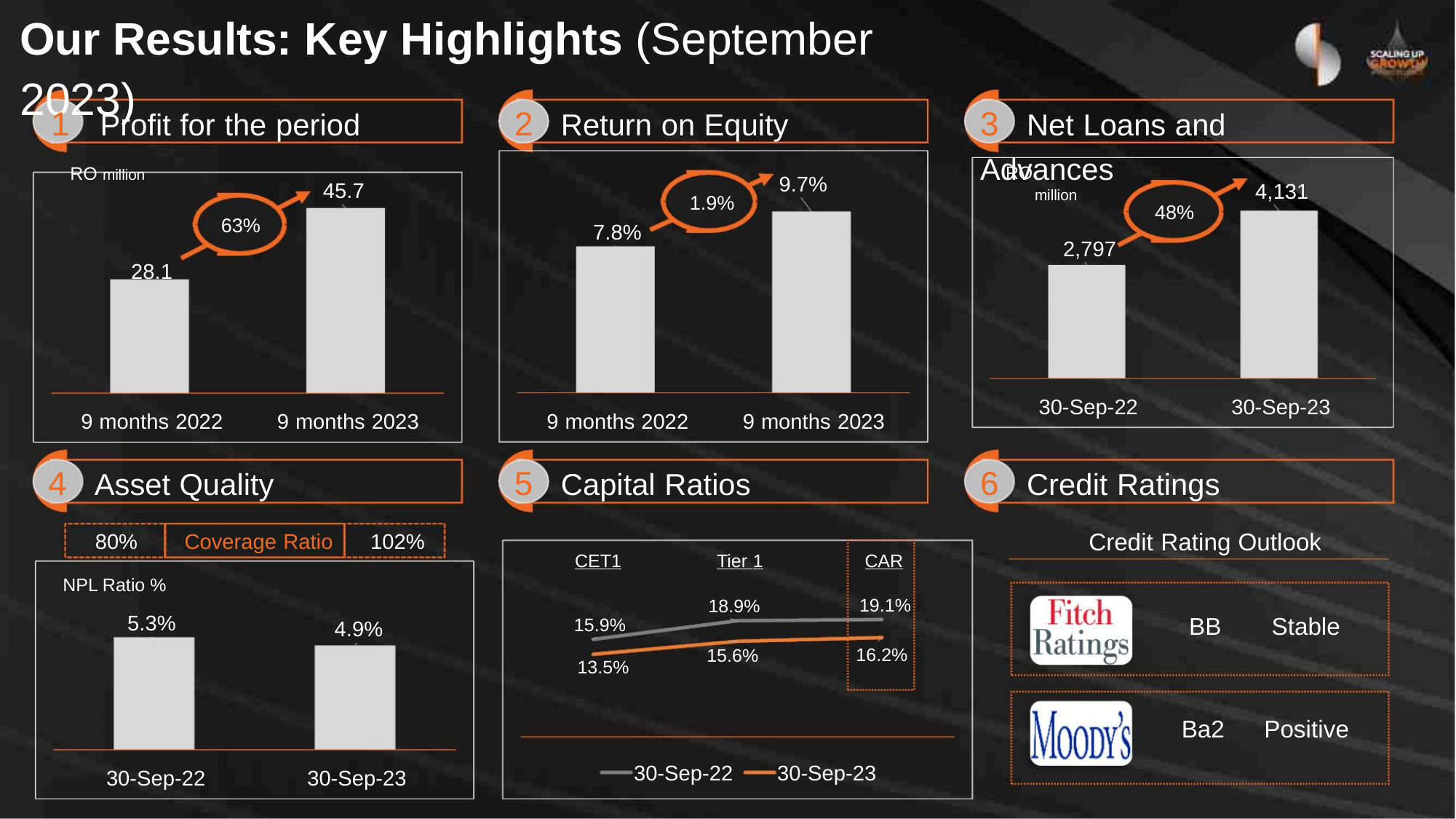

Our Results: Key Highlights (September 2023)
1 Profit for the period
2 Return on Equity
3 Net Loans and Advances
RO
million
RO million
9.7%
45.7
4,131
1.9%
48%
63%
7.8%
2,797
28.1
30-Sep-22
30-Sep-23
9 months 2022
9 months 2023
9 months 2022
9 months 2023
4 Asset Quality
5 Capital Ratios
6 Credit Ratings
Credit Rating Outlook
80%
NPL Ratio %
5.3%
Coverage Ratio
102%
CET1
Tier 1
CAR
19.1%
16.2%
18.9%
15.6%
BB
Stable
15.9%
13.5%
4.9%
Ba2
Positive
30-Sep-22
30-Sep-23
30-Sep-22
30-Sep-23